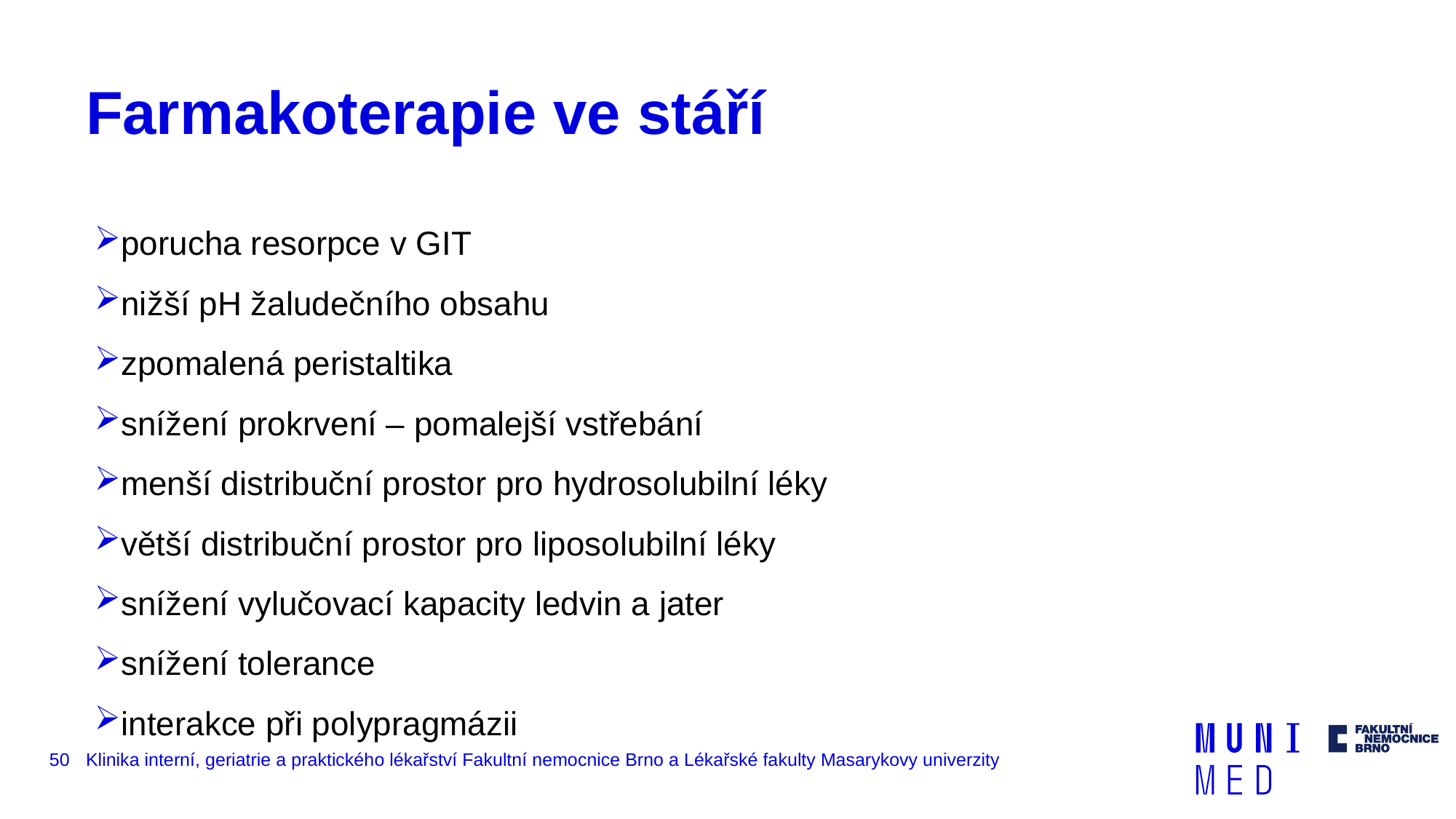

# Farmakoterapie ve stáří
porucha resorpce v GIT
nižší pH žaludečního obsahu
zpomalená peristaltika
snížení prokrvení – pomalejší vstřebání
menší distribuční prostor pro hydrosolubilní léky
větší distribuční prostor pro liposolubilní léky
snížení vylučovací kapacity ledvin a jater
snížení tolerance
interakce při polypragmázii
50
Klinika interní, geriatrie a praktického lékařství Fakultní nemocnice Brno a Lékařské fakulty Masarykovy univerzity